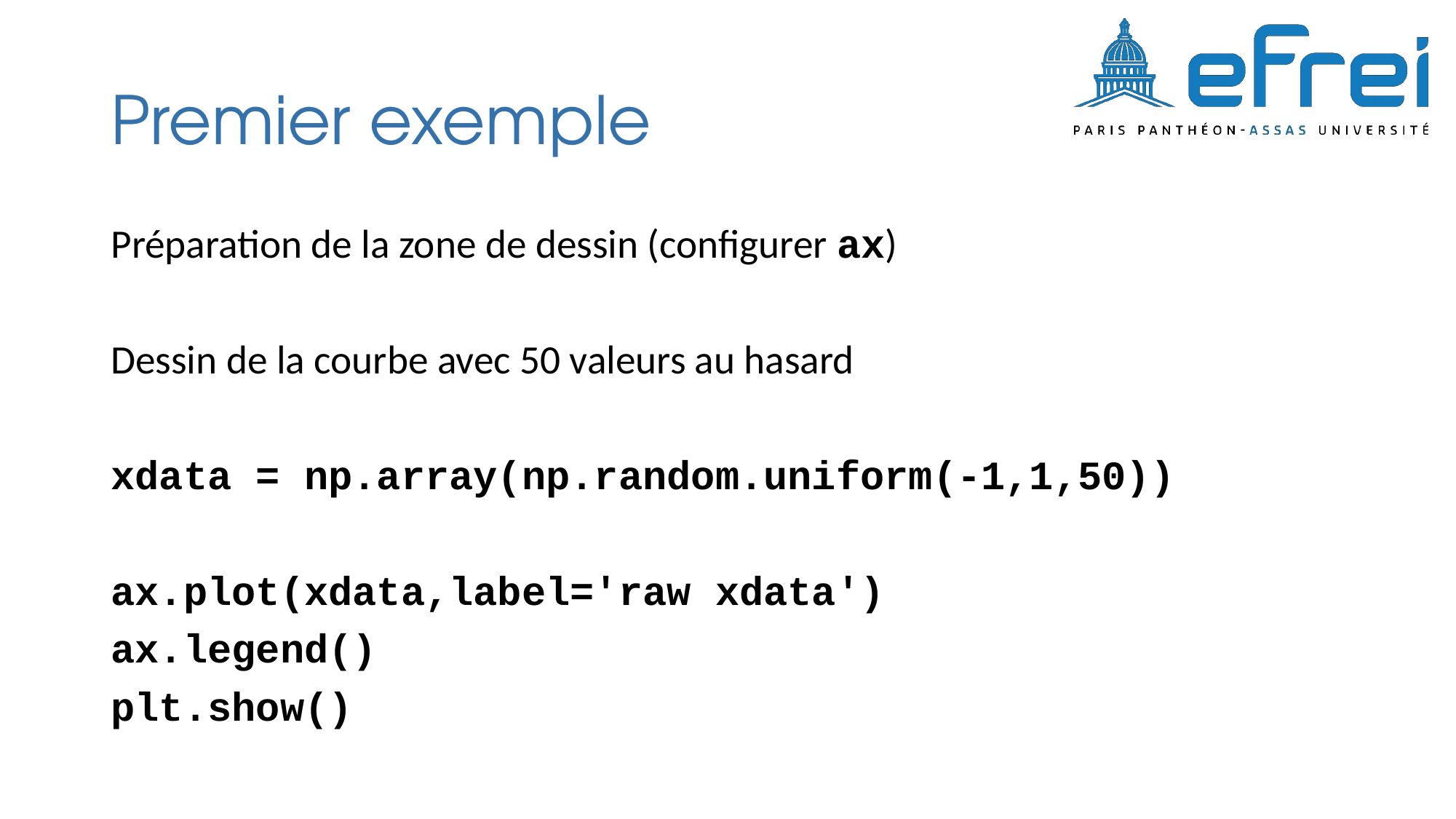

# Premier exemple
Préparation de la zone de dessin (configurer ax)

Dessin de la courbe avec 50 valeurs au hasard

xdata = np.array(np.random.uniform(-1,1,50))

ax.plot(xdata,label='raw xdata')
ax.legend()
plt.show()